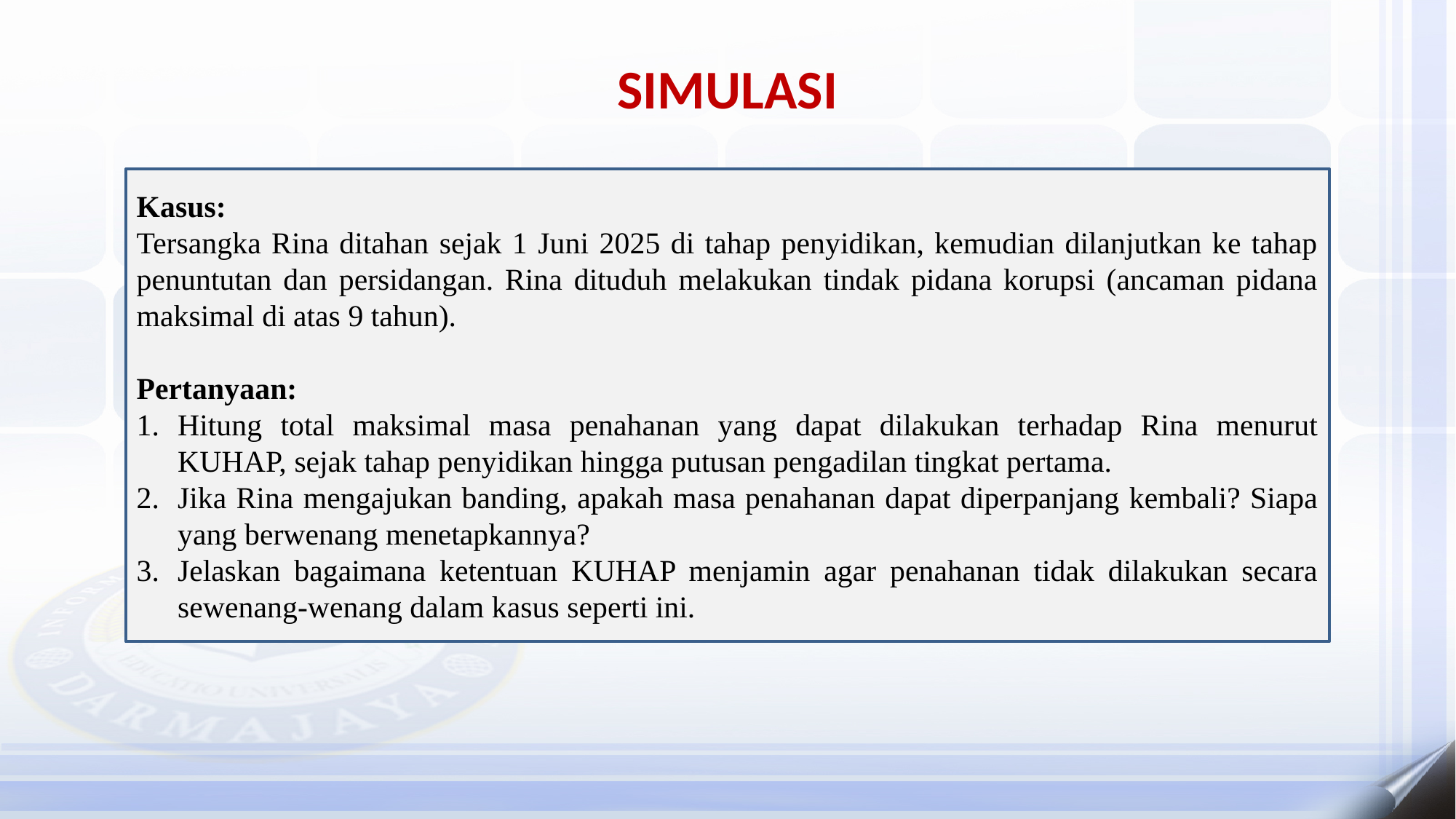

SIMULASI
Kasus:
Tersangka Rina ditahan sejak 1 Juni 2025 di tahap penyidikan, kemudian dilanjutkan ke tahap penuntutan dan persidangan. Rina dituduh melakukan tindak pidana korupsi (ancaman pidana maksimal di atas 9 tahun).

Pertanyaan:
Hitung total maksimal masa penahanan yang dapat dilakukan terhadap Rina menurut KUHAP, sejak tahap penyidikan hingga putusan pengadilan tingkat pertama.
Jika Rina mengajukan banding, apakah masa penahanan dapat diperpanjang kembali? Siapa yang berwenang menetapkannya?
Jelaskan bagaimana ketentuan KUHAP menjamin agar penahanan tidak dilakukan secara sewenang-wenang dalam kasus seperti ini.